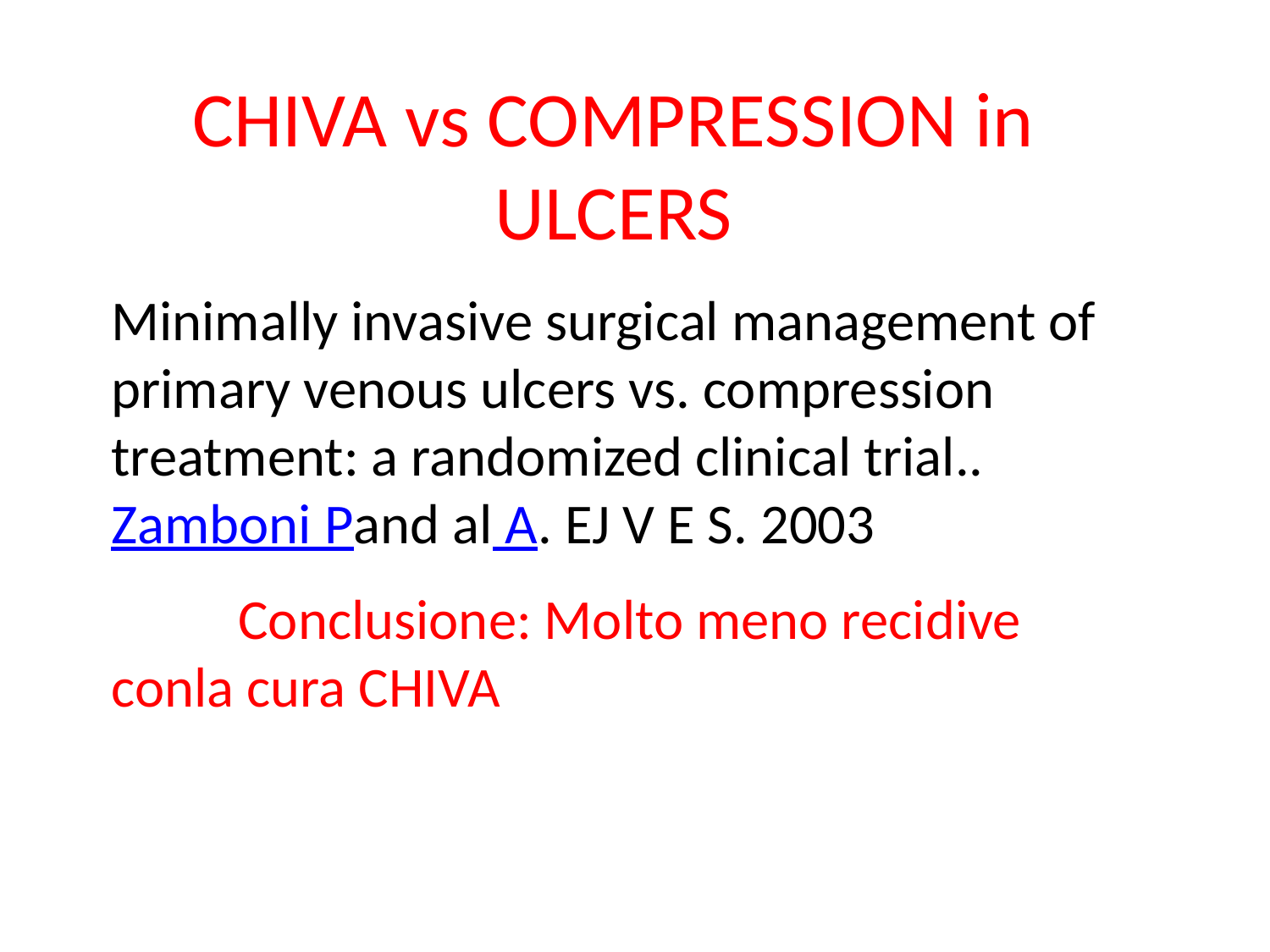

CHIVA vs COMPRESSION in ULCERS
Minimally invasive surgical management of primary venous ulcers vs. compression treatment: a randomized clinical trial.. Zamboni Pand al A. EJ V E S. 2003
	Conclusione: Molto meno recidive conla cura CHIVA